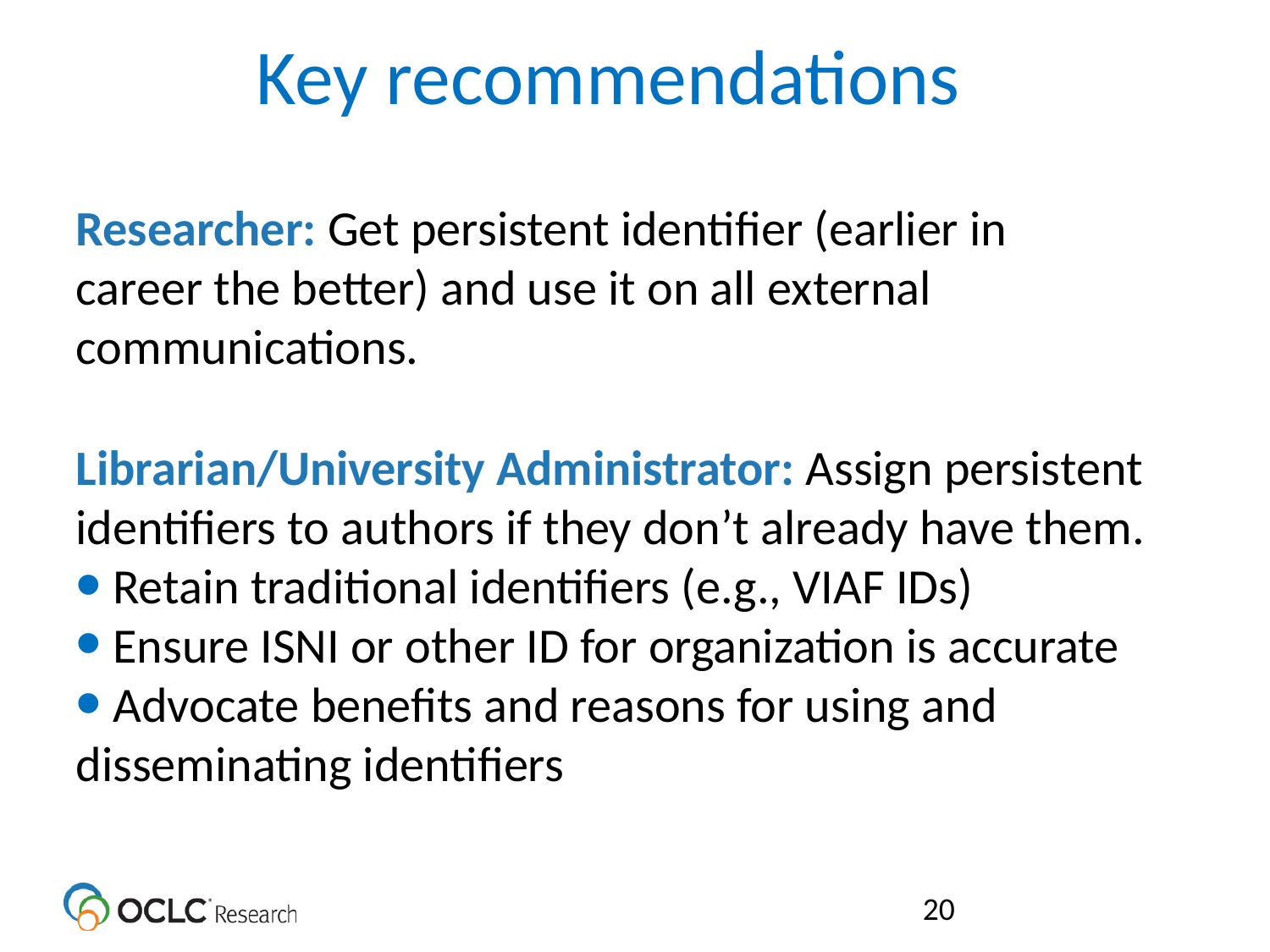

# Key recommendations
Researcher: Get persistent identifier (earlier in career the better) and use it on all external communications.
Librarian/University Administrator: Assign persistent identifiers to authors if they don’t already have them.
 Retain traditional identifiers (e.g., VIAF IDs)
 Ensure ISNI or other ID for organization is accurate
 Advocate benefits and reasons for using and disseminating identifiers
20